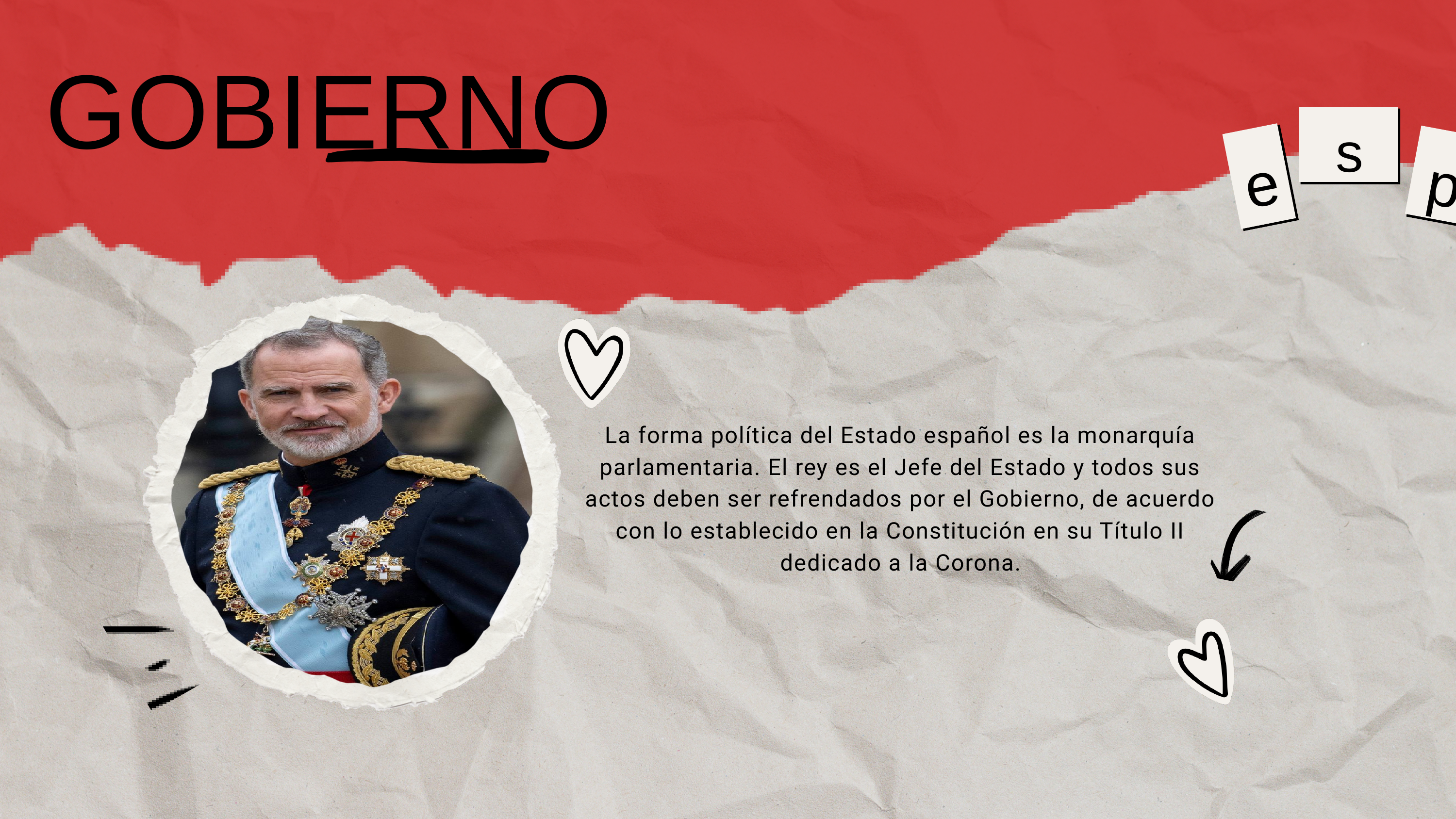

GOBIERNO

s

e

p

La forma política del Estado español es la monarquía parlamentaria. El rey es el Jefe del Estado y todos sus actos deben ser refrendados por el Gobierno, de acuerdo con lo establecido en la Constitución en su Título II dedicado a la Corona.